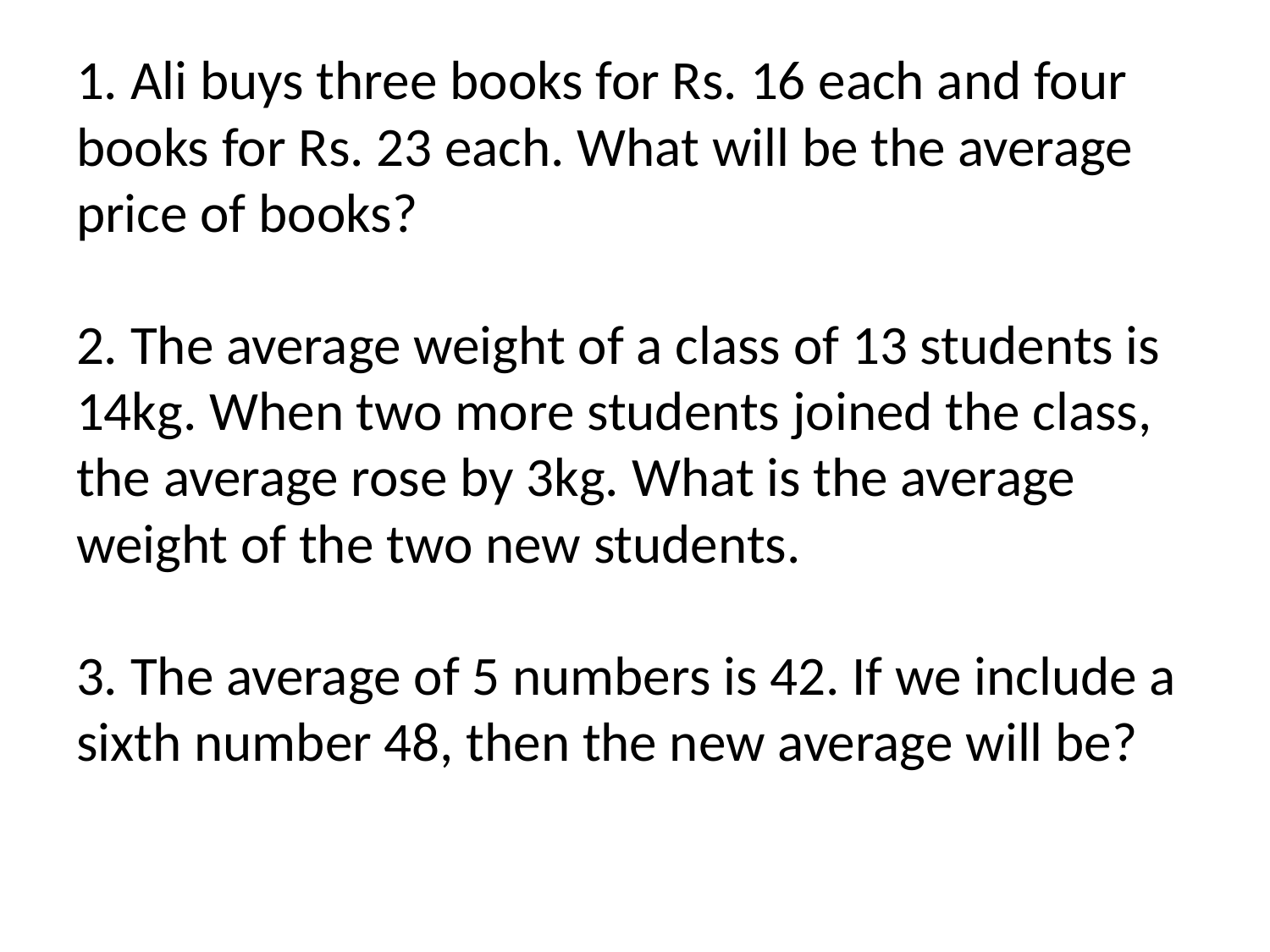

# 1. Ali buys three books for Rs. 16 each and four books for Rs. 23 each. What will be the average price of books? 2. The average weight of a class of 13 students is 14kg. When two more students joined the class, the average rose by 3kg. What is the average weight of the two new students. 3. The average of 5 numbers is 42. If we include a sixth number 48, then the new average will be?